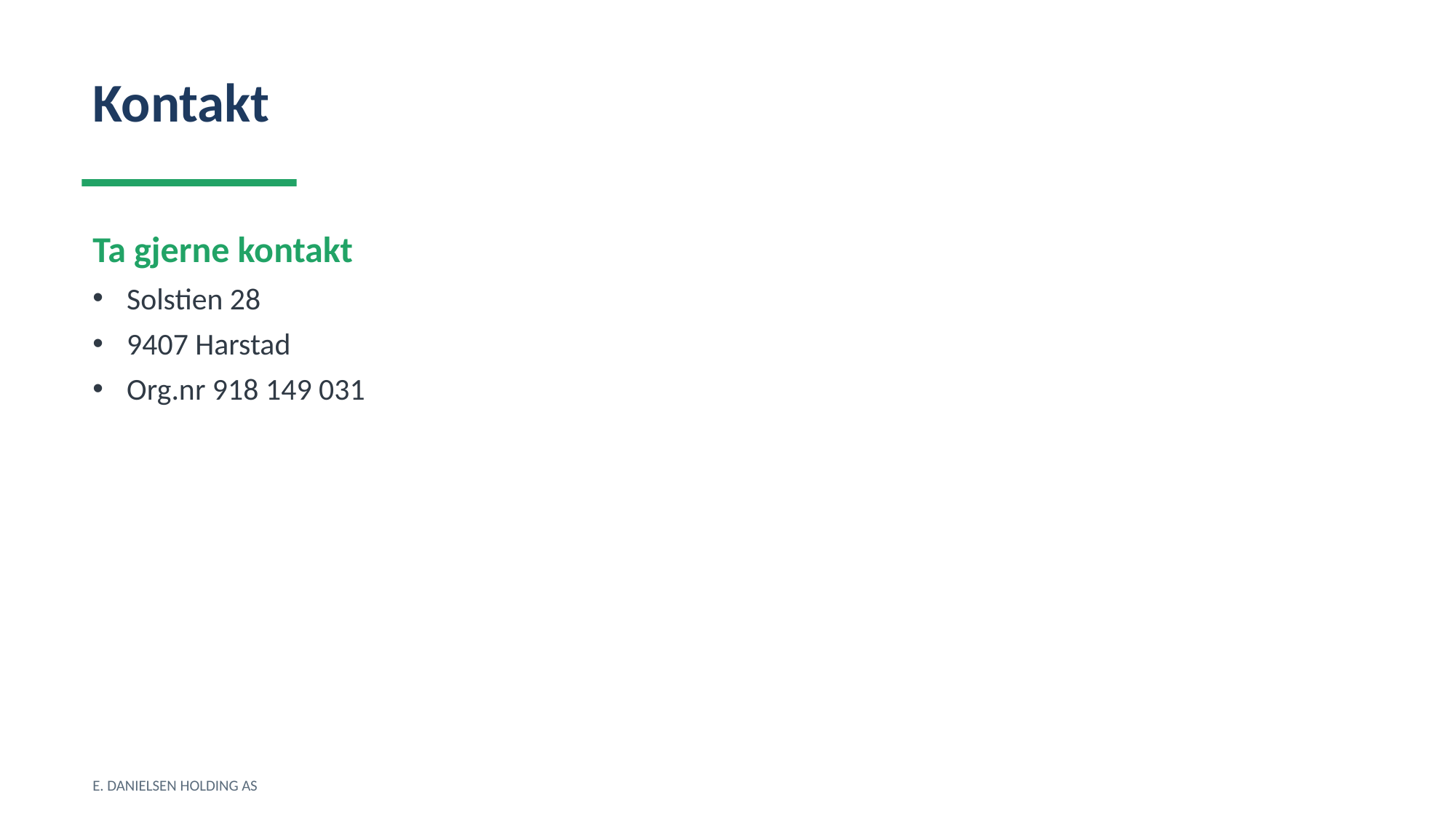

Kontakt

Ta gjerne kontakt
Solstien 28
9407 Harstad
Org.nr 918 149 031
E. DANIELSEN HOLDING AS